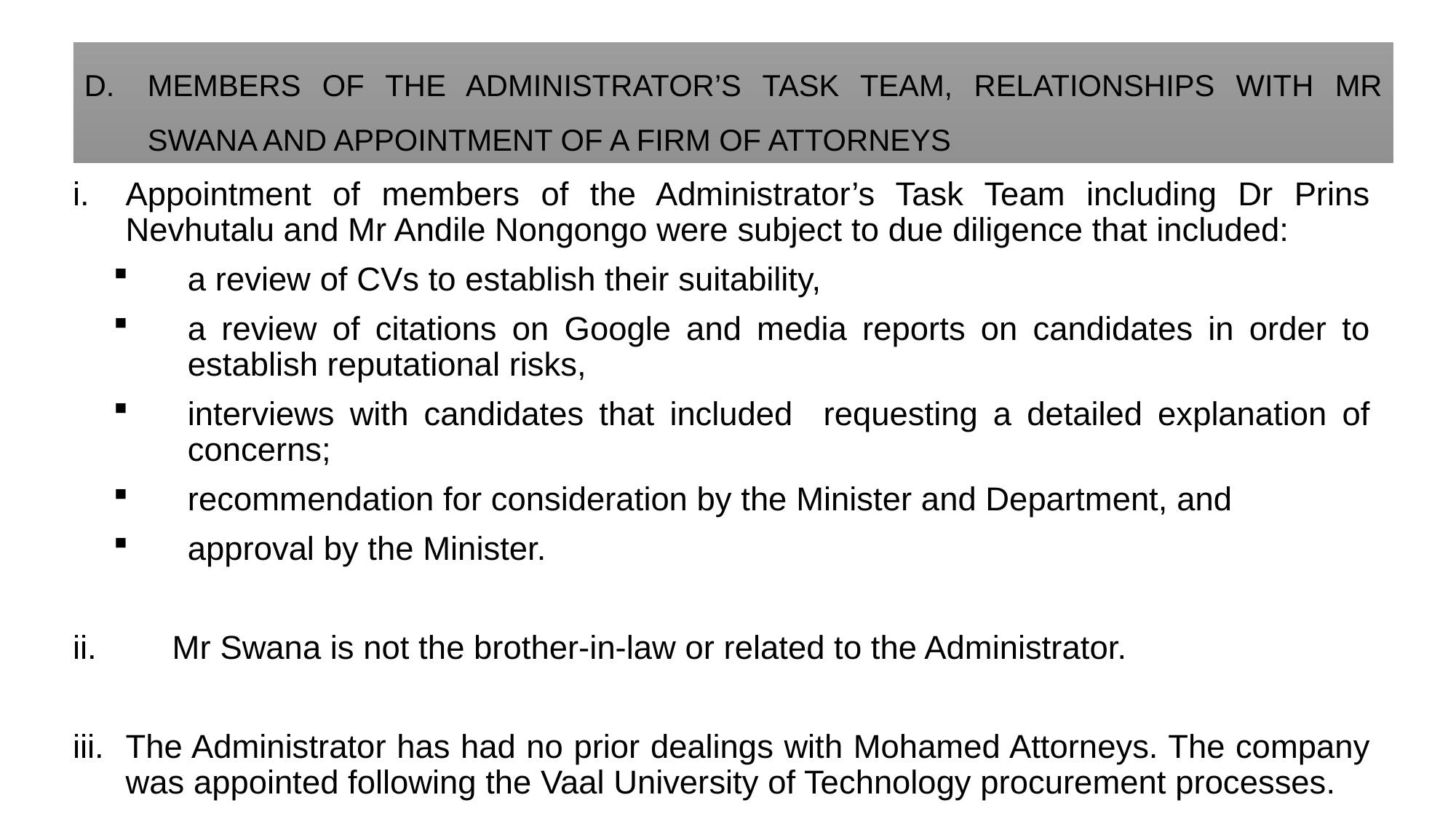

D.	MEMBERS OF THE ADMINISTRATOR’S TASK TEAM, RELATIONSHIPS WITH MR SWANA AND APPOINTMENT OF A FIRM OF ATTORNEYS
i.	Appointment of members of the Administrator’s Task Team including Dr Prins Nevhutalu and Mr Andile Nongongo were subject to due diligence that included:
a review of CVs to establish their suitability,
a review of citations on Google and media reports on candidates in order to establish reputational risks,
interviews with candidates that included  requesting a detailed explanation of concerns;
recommendation for consideration by the Minister and Department, and
approval by the Minister.

ii.	Mr Swana is not the brother-in-law or related to the Administrator.

iii.	The Administrator has had no prior dealings with Mohamed Attorneys. The company was appointed following the Vaal University of Technology procurement processes.